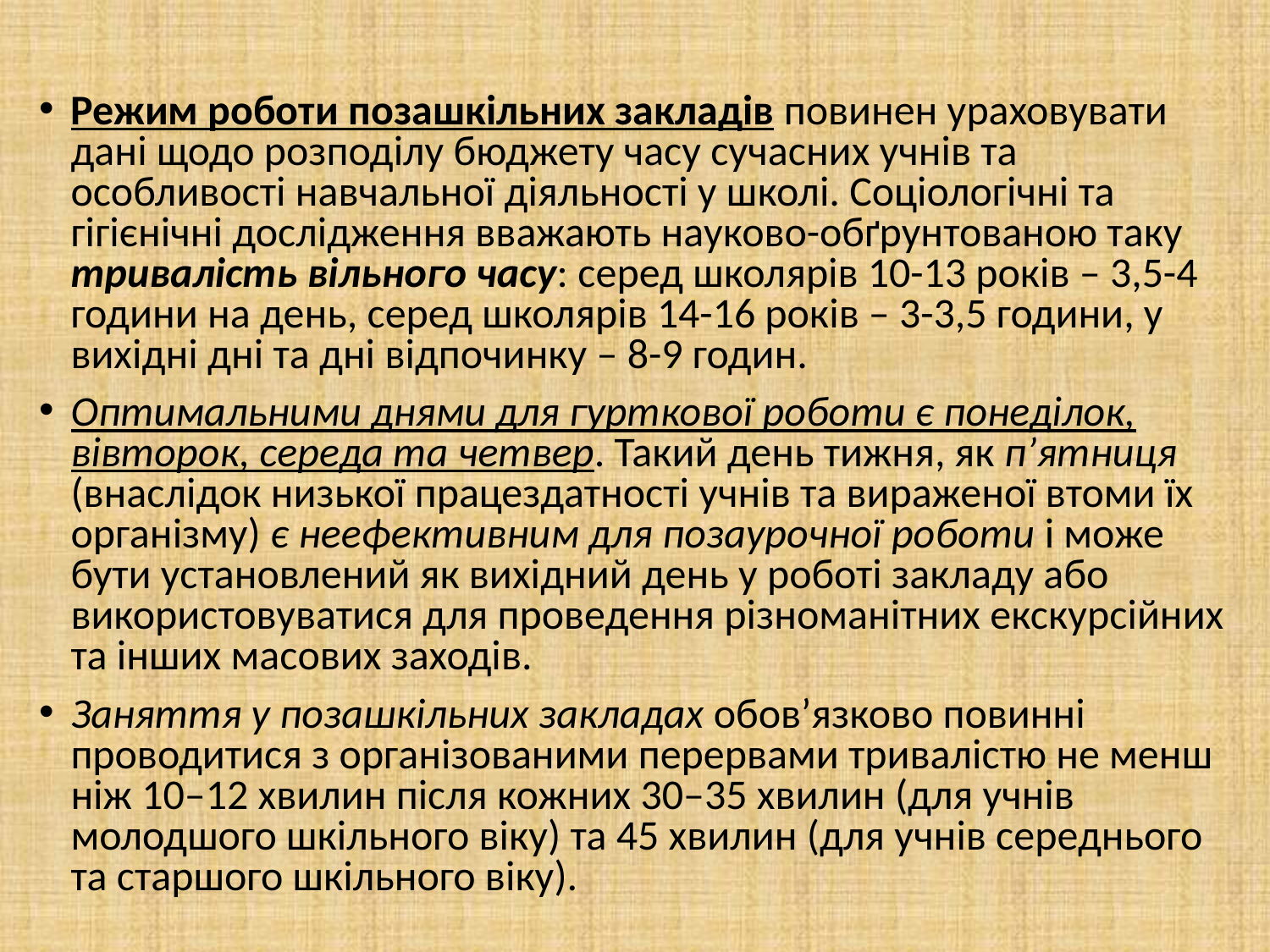

Режим роботи позашкільних закладів повинен ураховувати дані щодо розподілу бюджету часу сучасних учнів та особливості навчальної діяльності у школі. Соціологічні та гігієнічні дослідження вважають науково-обґрунтованою таку тривалість вільного часу: серед школярів 10-13 років – 3,5-4 години на день, серед школярів 14-16 років – 3-3,5 години, у вихідні дні та дні відпочинку – 8-9 годин.
Оптимальними днями для гурткової роботи є понеділок, вівторок, середа та четвер. Такий день тижня, як п’ятниця (внаслідок низької працездатності учнів та вираженої втоми їх організму) є неефективним для позаурочної роботи і може бути установлений як вихідний день у роботі закладу або використовуватися для проведення різноманітних екскурсійних та інших масових заходів.
Заняття у позашкільних закладах обов’язково повинні проводитися з організованими перервами тривалістю не менш ніж 10–12 хвилин після кожних 30–35 хвилин (для учнів молодшого шкільного віку) та 45 хвилин (для учнів середнього та старшого шкільного віку).